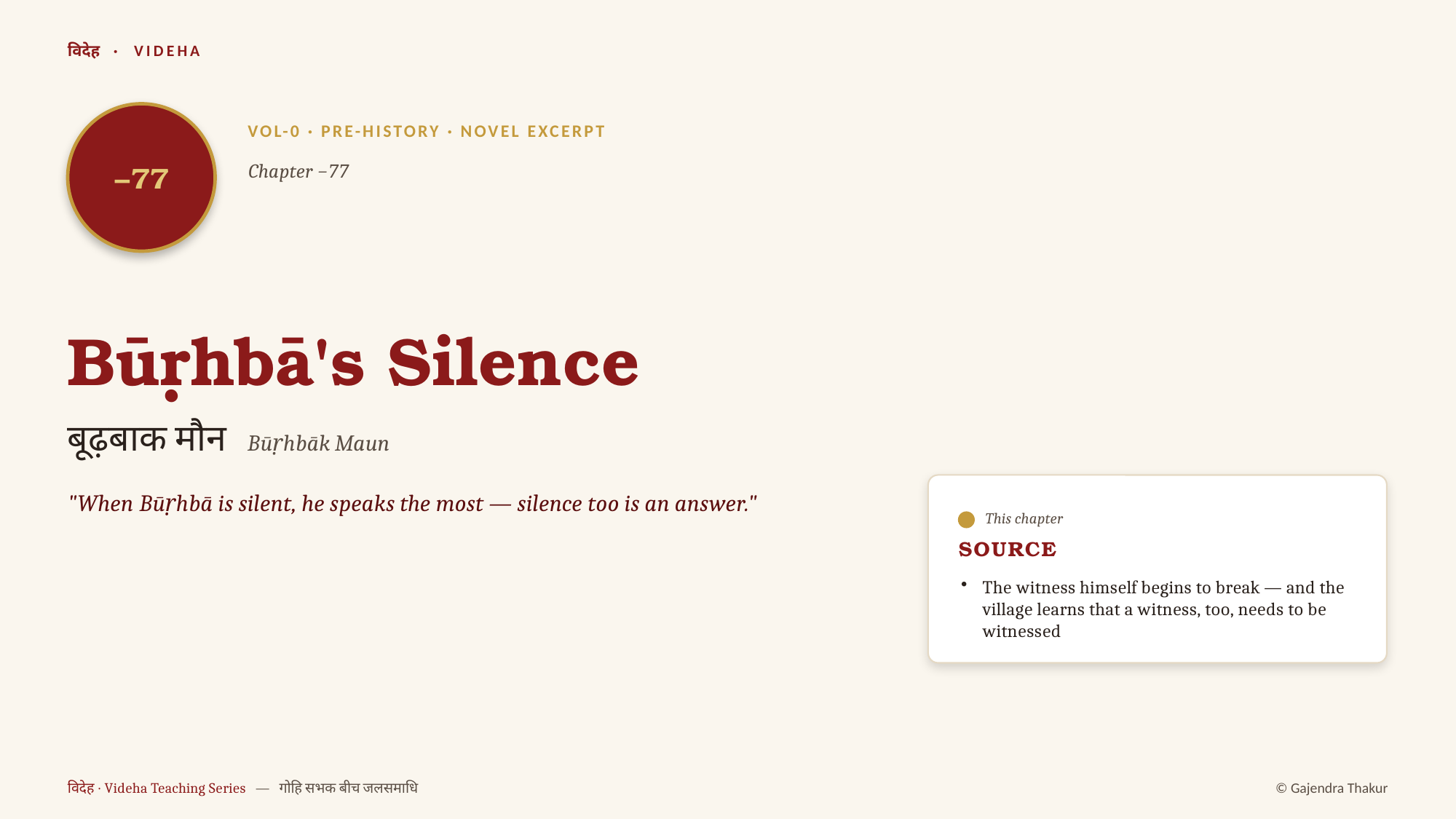

विदेह  ·  VIDEHA

−77
VOL-0 · PRE-HISTORY · NOVEL EXCERPT
Chapter −77
Būṛhbā's Silence
बूढ़बाक मौन    Būṛhbāk Maun

"When Būṛhbā is silent, he speaks the most — silence too is an answer."
This chapter

SOURCE
The witness himself begins to break — and the village learns that a witness, too, needs to be witnessed
विदेह · Videha Teaching Series   —   गोहि सभक बीच जलसमाधि
© Gajendra Thakur